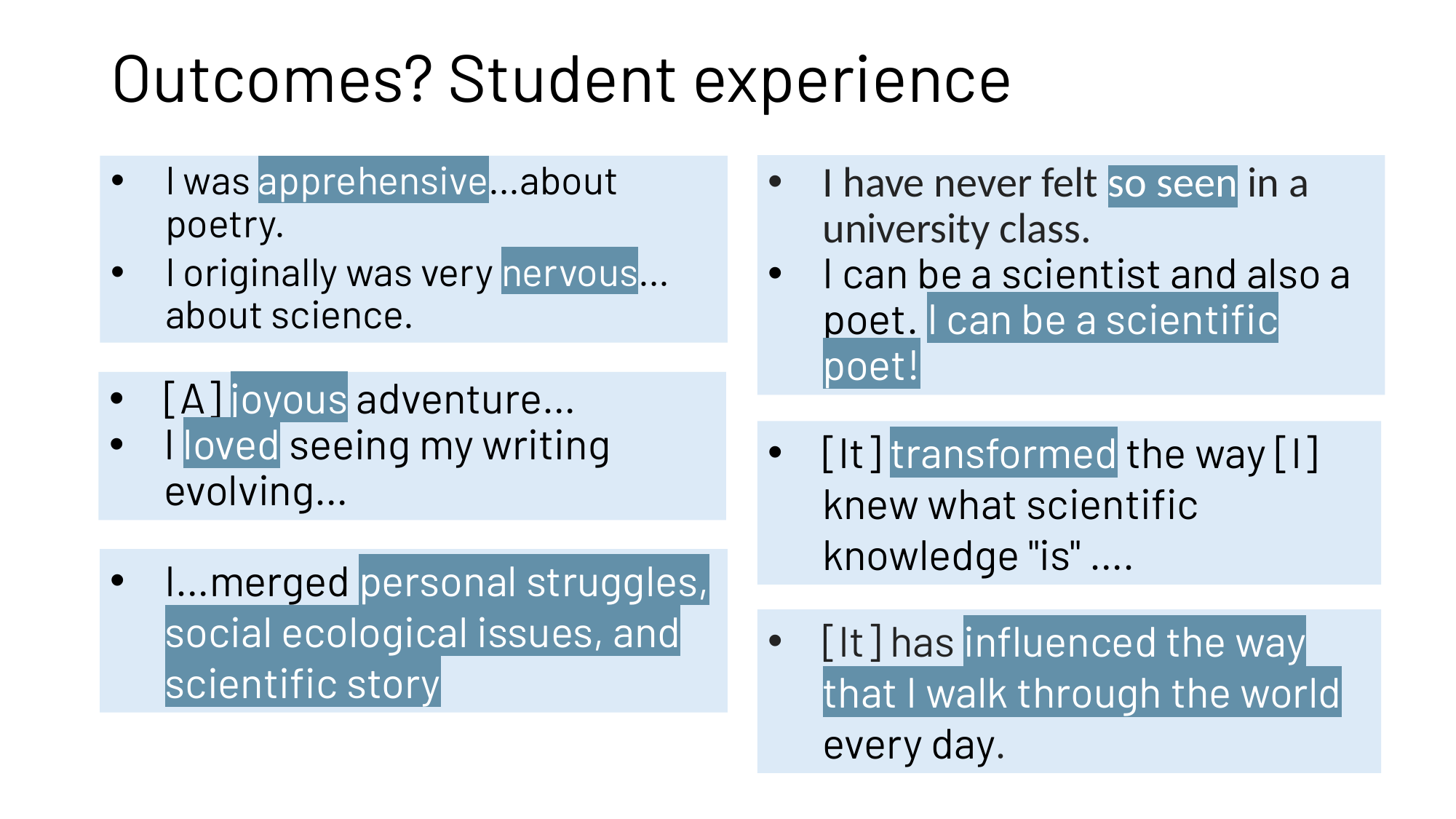

# Outcomes? Student experience
I have never felt so seen in a university class.
I can be a scientist and also a poet. I can be a scientific poet!
I was apprehensive…about poetry.
I originally was very nervous…about science.
[A] joyous adventure…
I loved seeing my writing evolving…
[It] transformed the way [I] knew what scientific knowledge "is" ….
I…merged personal struggles, social ecological issues, and scientific story
[It] has influenced the way that I walk through the world every day.